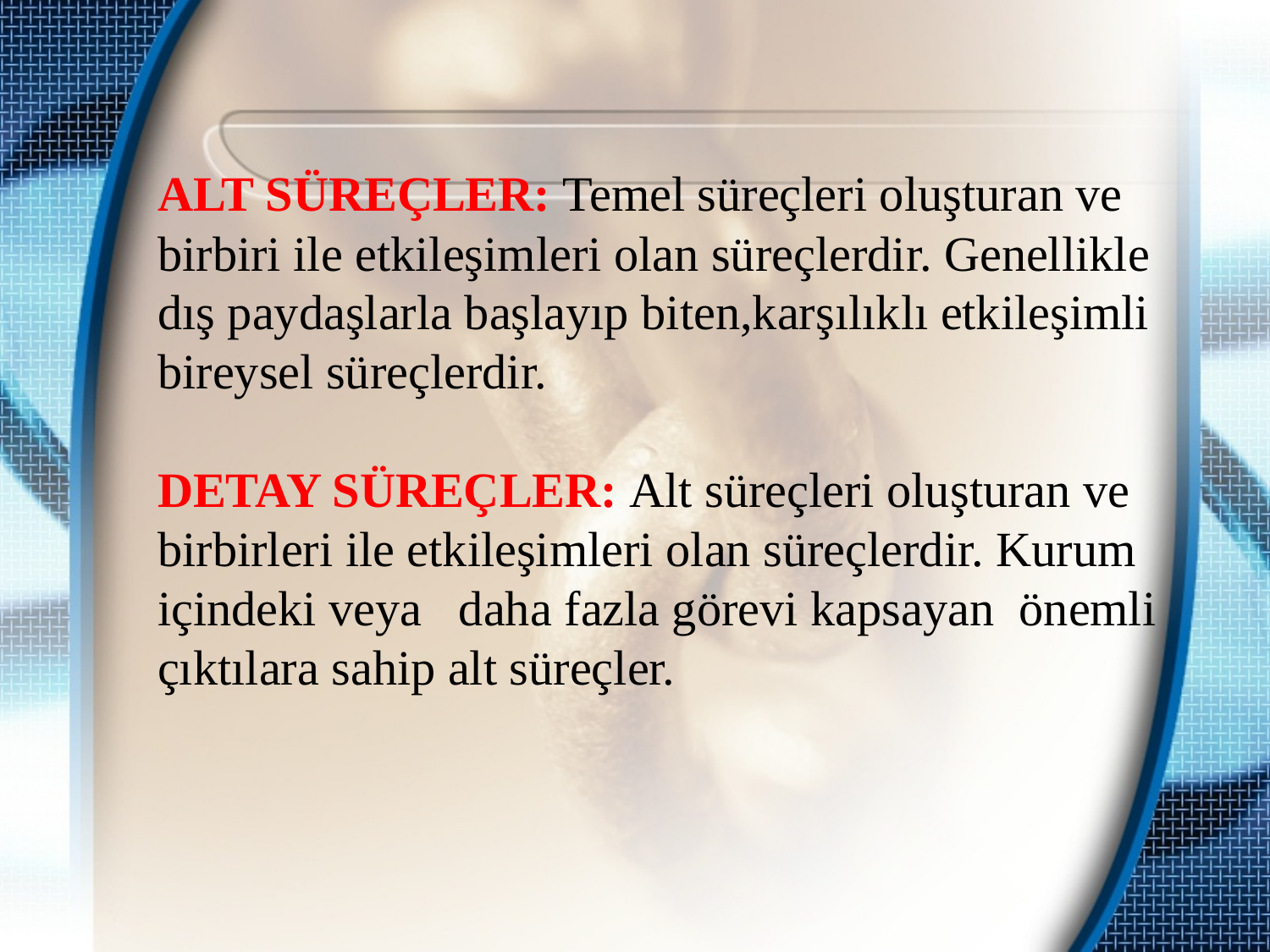

# ALT SÜREÇLER: Temel süreçleri oluşturan ve birbiri ile etkileşimleri olan süreçlerdir. Genellikle dış paydaşlarla başlayıp biten,karşılıklı etkileşimli bireysel süreçlerdir. DETAY SÜREÇLER: Alt süreçleri oluşturan ve birbirleri ile etkileşimleri olan süreçlerdir. Kurum içindeki veya   daha fazla görevi kapsayan  önemli çıktılara sahip alt süreçler.